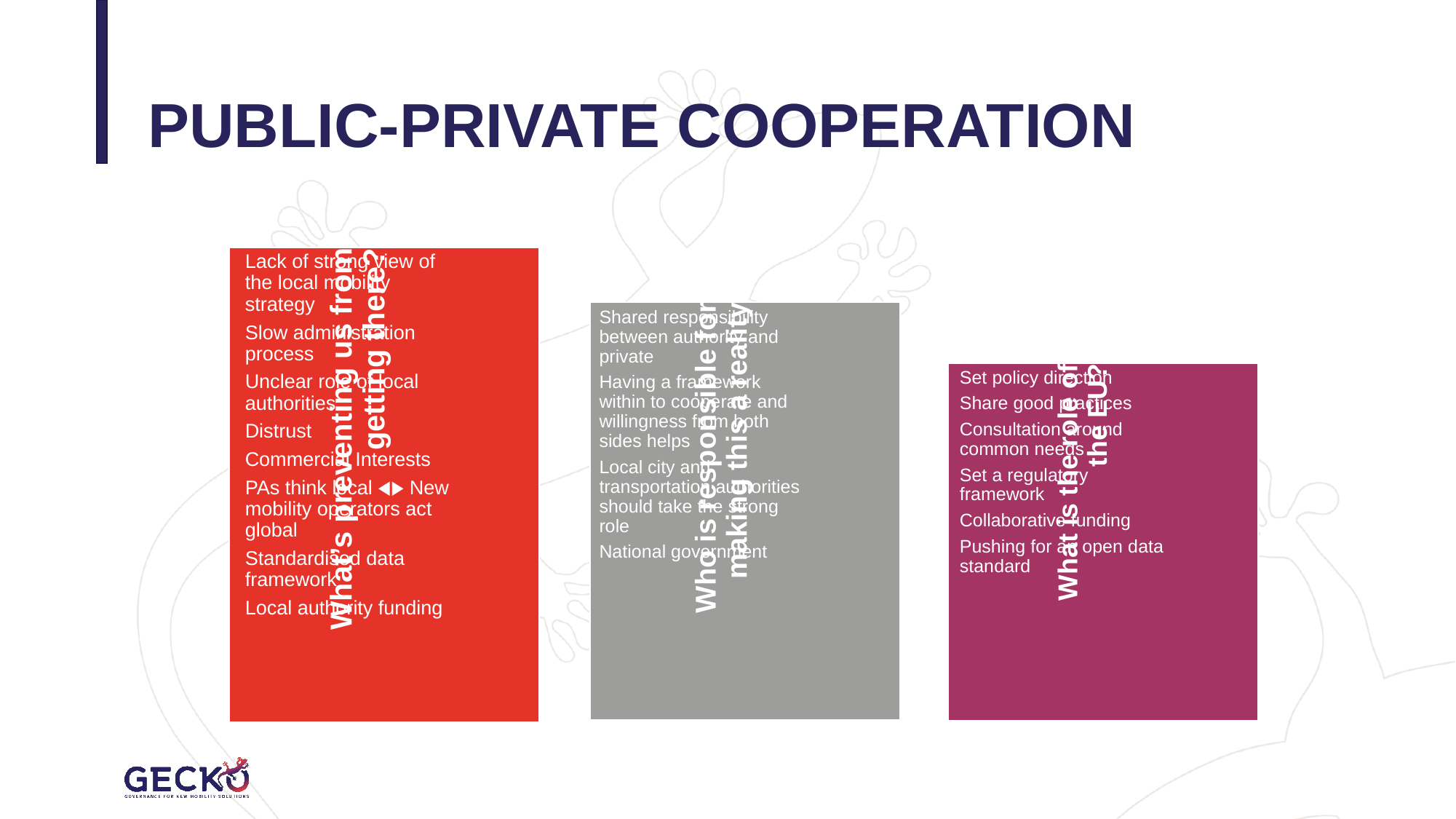

# PUBLIC-PRIVATE COOPERATION
What is the role of the EU?
Who is responsible for making this a reality
What’s preventing us from getting there?
Lack of strong view of the local mobility strategy
Slow administration process
Unclear role of local authorities
Distrust
Commercial Interests
PAs think local ◀▶ New mobility operators act global
Standardised data framework
Local authority funding
Shared responsibility between authority and private
Having a framework within to cooperate and willingness from both sides helps
Local city and transportation authorities should take the strong role
National government
Set policy direction
Share good practices
Consultation around common needs
Set a regulatory framework
Collaborative funding
Pushing for an open data standard